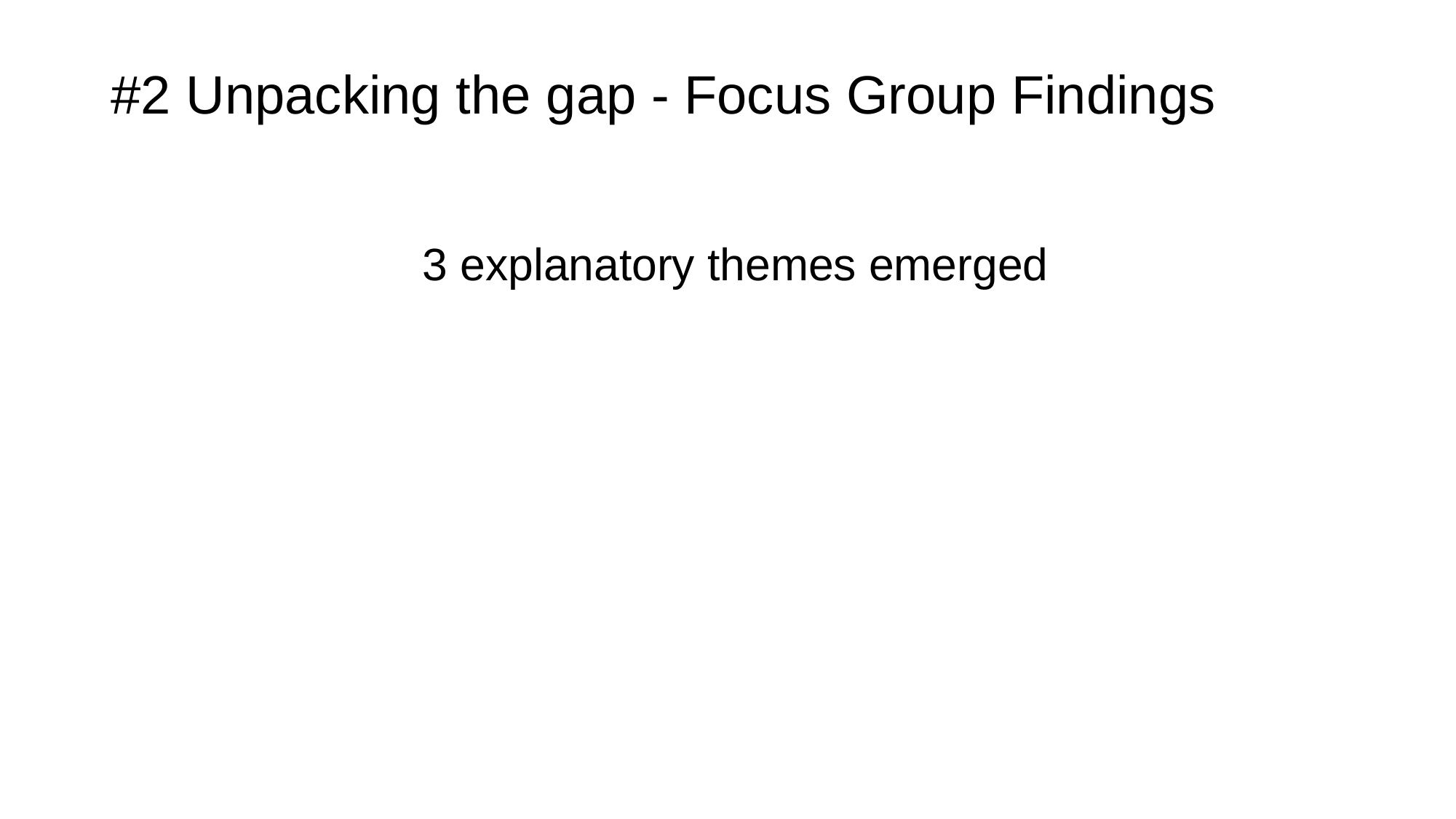

# #2 Unpacking the gap - Focus Group Findings

3 explanatory themes emerged